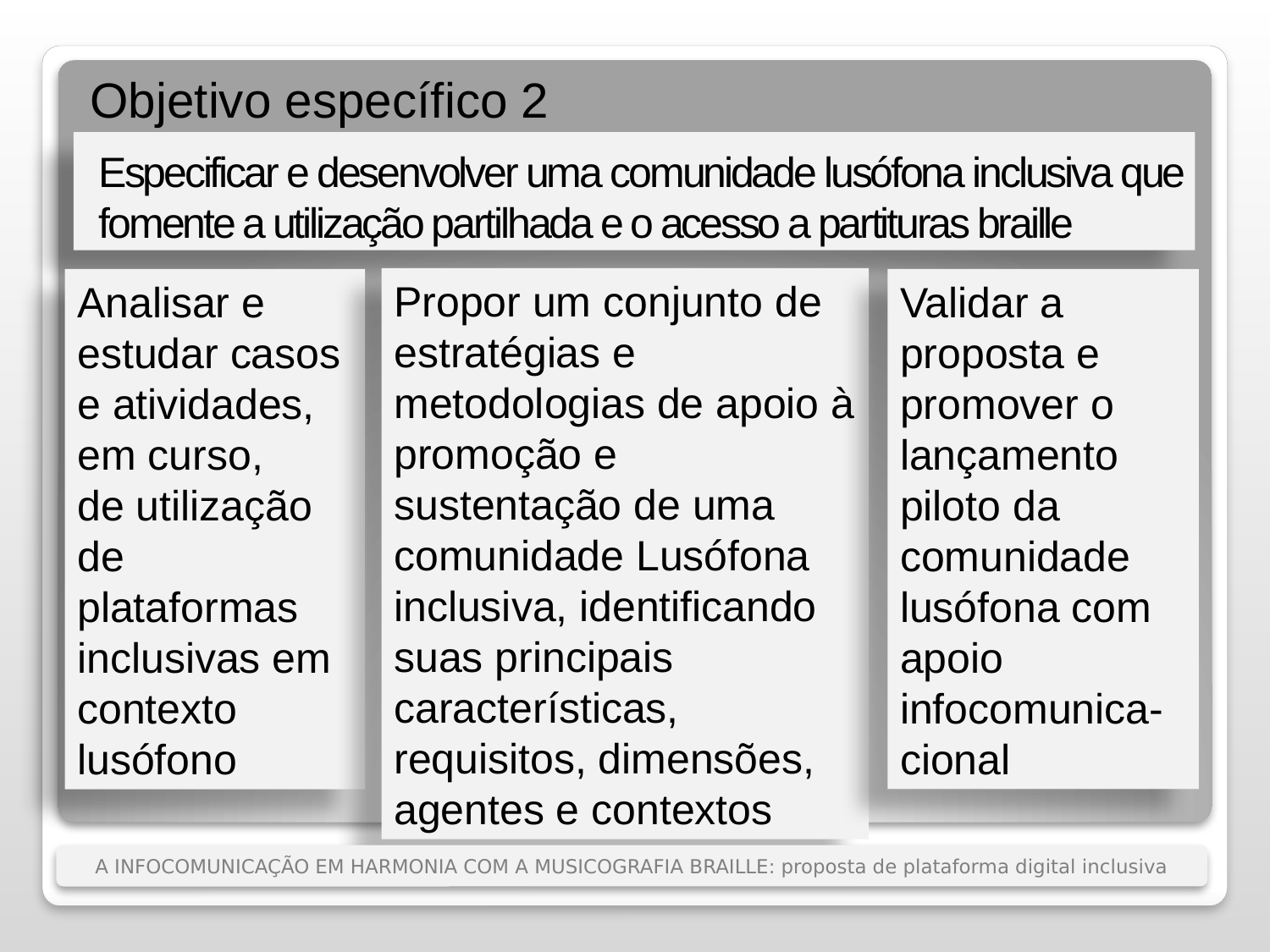

Objetivo específico 2
Especificar e desenvolver uma comunidade lusófona inclusiva que fomente a utilização partilhada e o acesso a partituras braille

Propor um conjunto de estratégias e metodologias de apoio à promoção e sustentação de uma comunidade Lusófona inclusiva, identificando suas principais características, requisitos, dimensões, agentes e contextos
Validar a proposta e promover o lançamento piloto da comunidade lusófona com apoio infocomunica-
cional
Analisar e estudar casos
e atividades,
em curso,
de utilização
de plataformas
inclusivas em contexto lusófono

A INFOCOMUNICAÇÃO EM HARMONIA COM A MUSICOGRAFIA BRAILLE: proposta de plataforma digital inclusiva